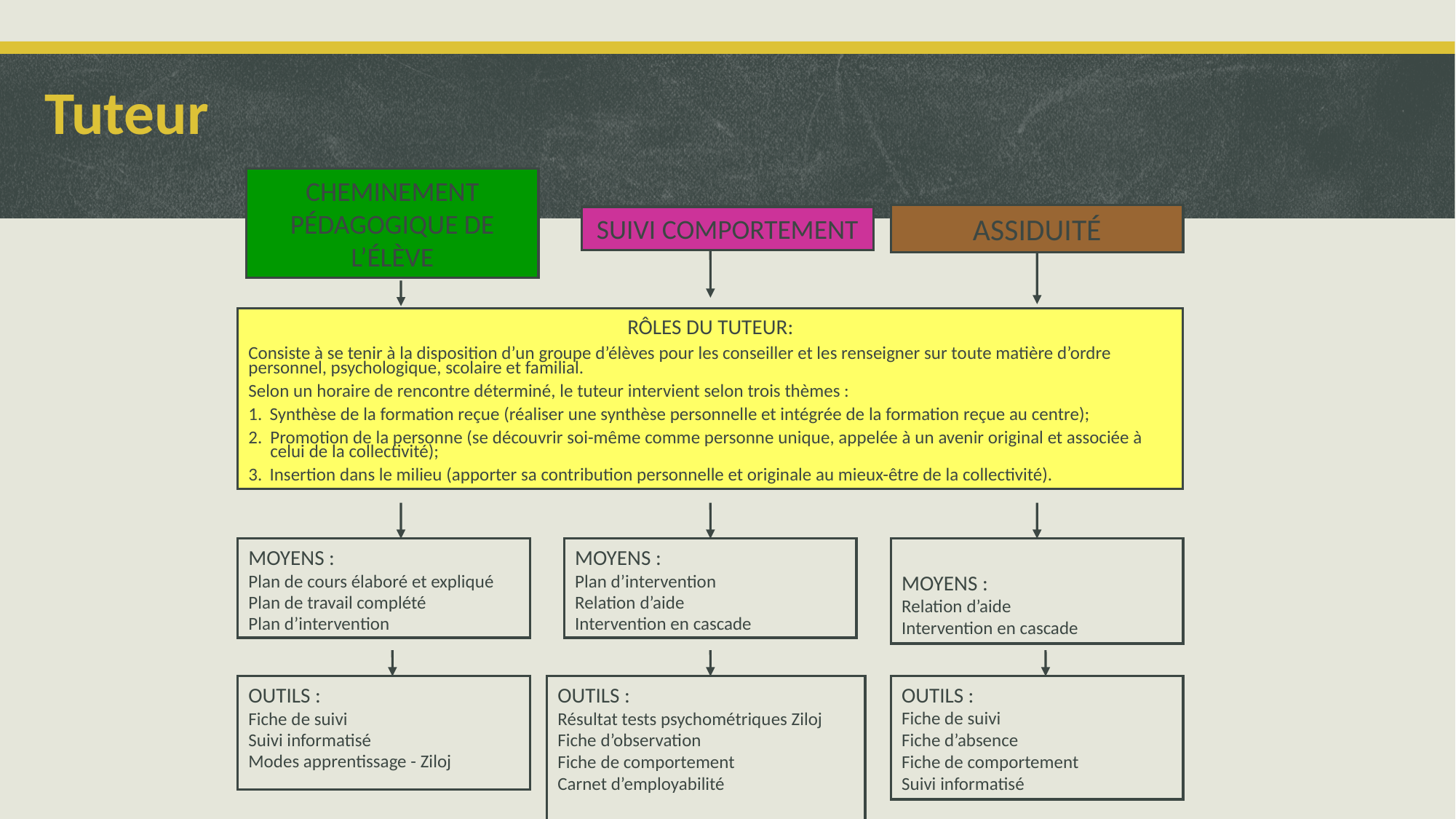

# Tuteur
CHEMINEMENT PÉDAGOGIQUE DE L’ÉLÈVE
ASSIDUITÉ
SUIVI COMPORTEMENT

RÔLES DU TUTEUR:
Consiste à se tenir à la disposition d’un groupe d’élèves pour les conseiller et les renseigner sur toute matière d’ordre personnel, psychologique, scolaire et familial.
Selon un horaire de rencontre déterminé, le tuteur intervient selon trois thèmes :
1.	Synthèse de la formation reçue (réaliser une synthèse personnelle et intégrée de la formation reçue au centre);
2.	Promotion de la personne (se découvrir soi-même comme personne unique, appelée à un avenir original et associée à celui de la collectivité);
3.	Insertion dans le milieu (apporter sa contribution personnelle et originale au mieux-être de la collectivité).

MOYENS :
Plan de cours élaboré et expliqué
Plan de travail complété
Plan d’intervention
MOYENS :
Plan d’intervention
Relation d’aide
Intervention en cascade

MOYENS :
Relation d’aide
Intervention en cascade

OUTILS :
Fiche de suivi
Suivi informatisé
Modes apprentissage - Ziloj

OUTILS :
Résultat tests psychométriques Ziloj
Fiche d’observation
Fiche de comportement
Carnet d’employabilité

OUTILS :
Fiche de suivi
Fiche d’absence
Fiche de comportement
Suivi informatisé